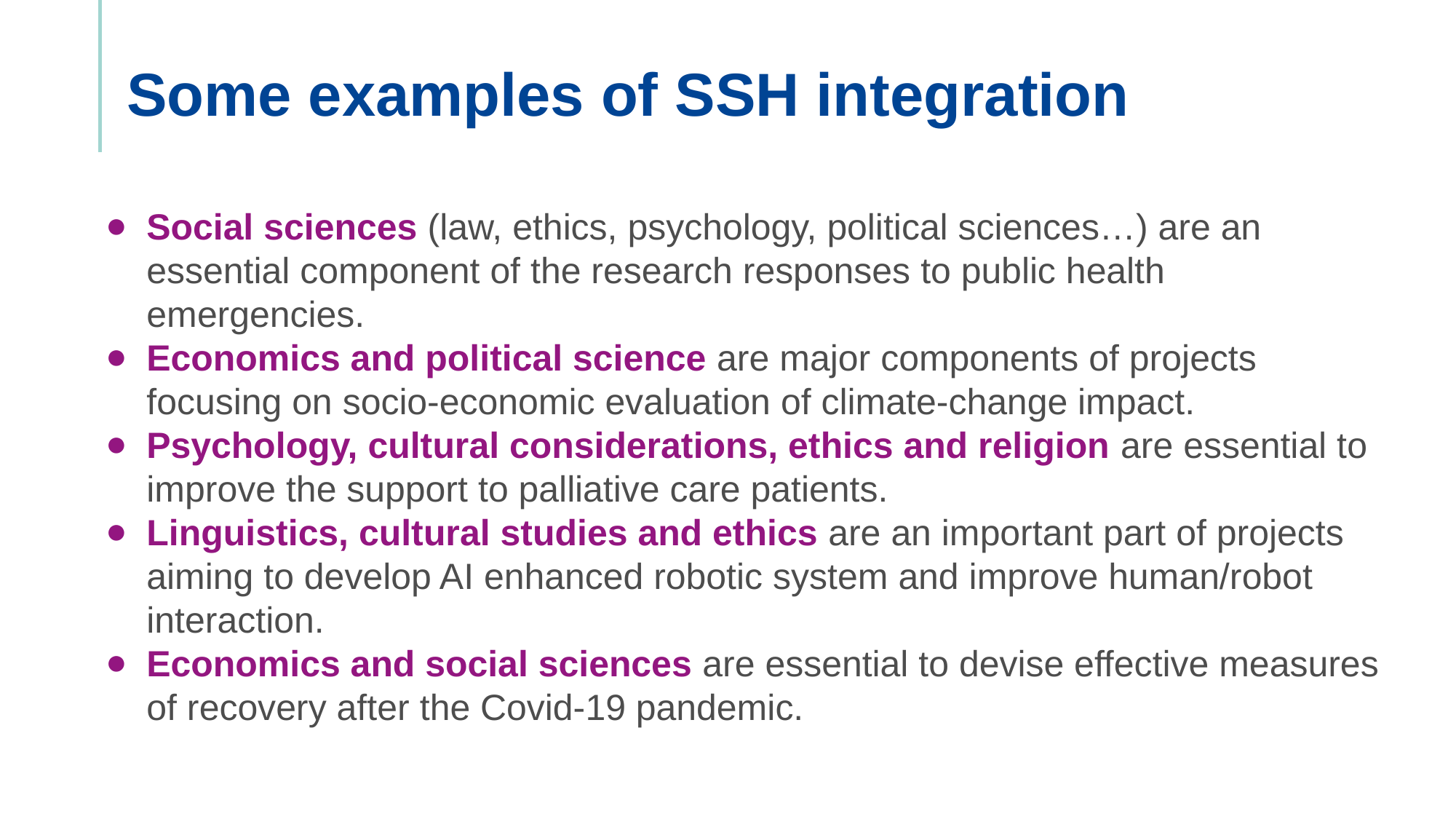

# Some examples of SSH integration
Social sciences (law, ethics, psychology, political sciences…) are an essential component of the research responses to public health emergencies.
Economics and political science are major components of projects focusing on socio-economic evaluation of climate-change impact.
Psychology, cultural considerations, ethics and religion are essential to improve the support to palliative care patients.
Linguistics, cultural studies and ethics are an important part of projects aiming to develop AI enhanced robotic system and improve human/robot interaction.
Economics and social sciences are essential to devise effective measures of recovery after the Covid-19 pandemic.